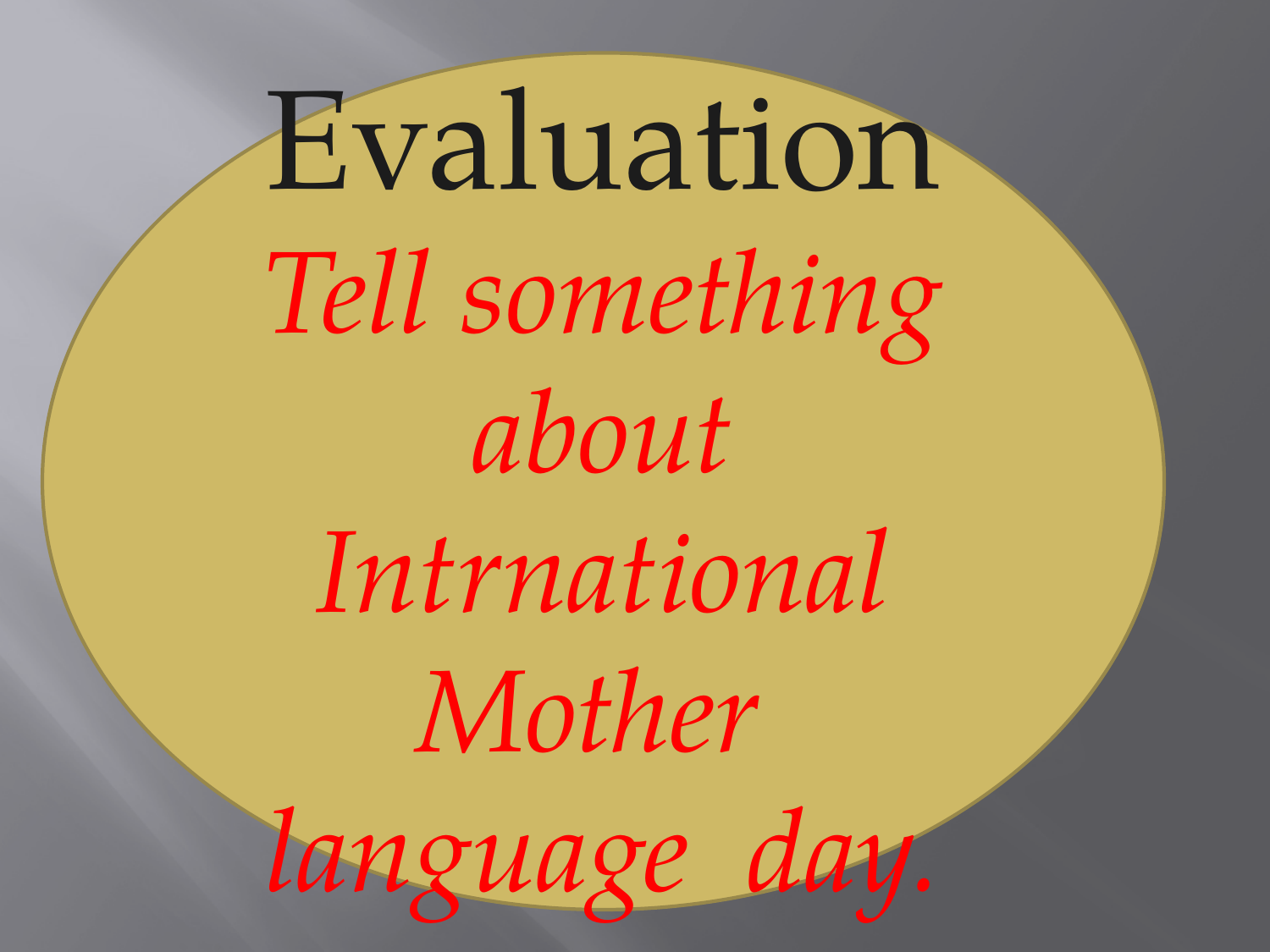

Evaluation
Tell something about Intrnational Mother  language  day.